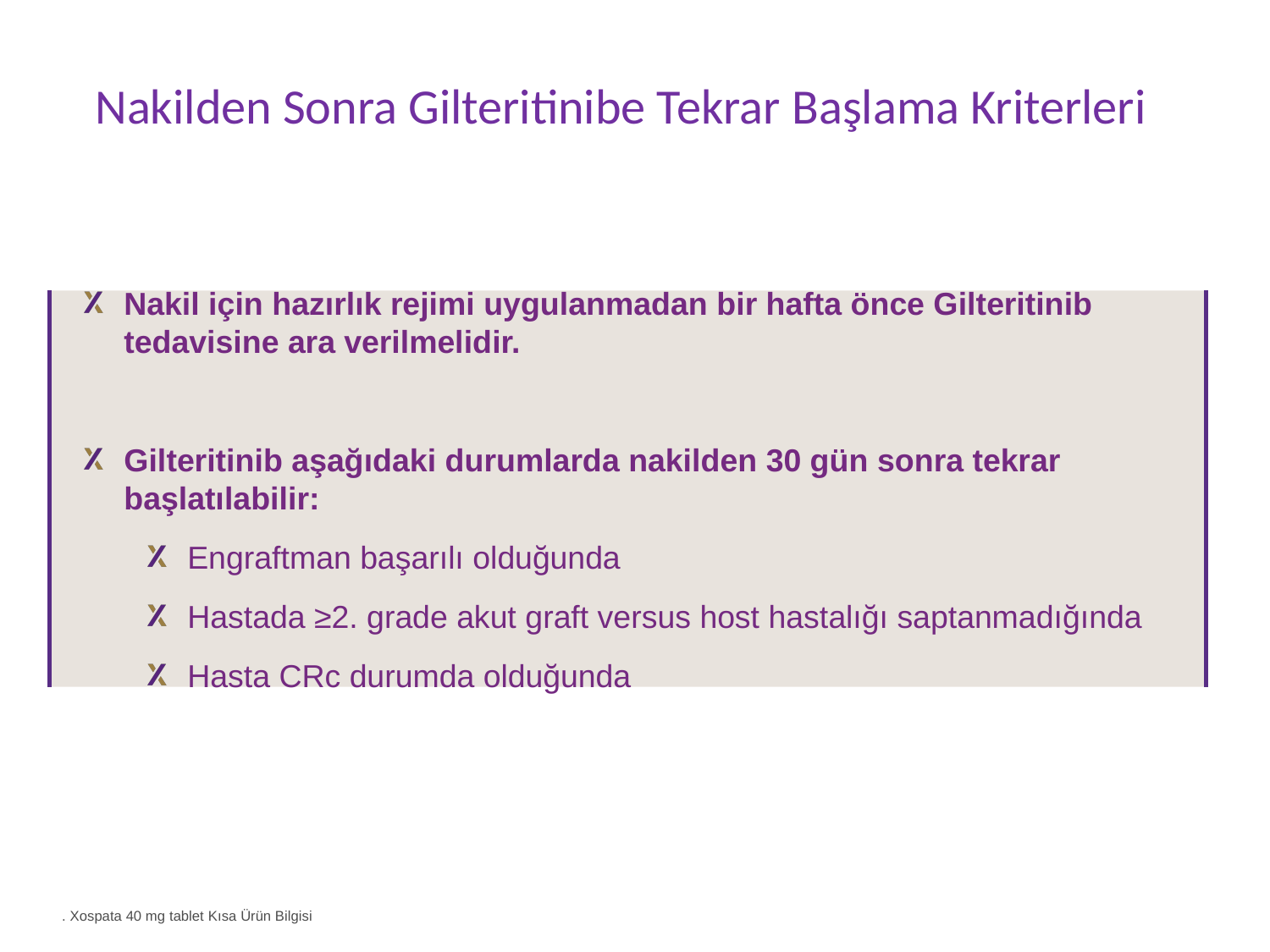

# Nakilden Sonra Gilteritinibe Tekrar Başlama Kriterleri
Nakil için hazırlık rejimi uygulanmadan bir hafta önce Gilteritinib tedavisine ara verilmelidir.

Gilteritinib aşağıdaki durumlarda nakilden 30 gün sonra tekrar başlatılabilir:
Engraftman başarılı olduğunda
Hastada ≥2. grade akut graft versus host hastalığı saptanmadığında
Hasta CRc durumda olduğunda
. Xospata 40 mg tablet Kısa Ürün Bilgisi